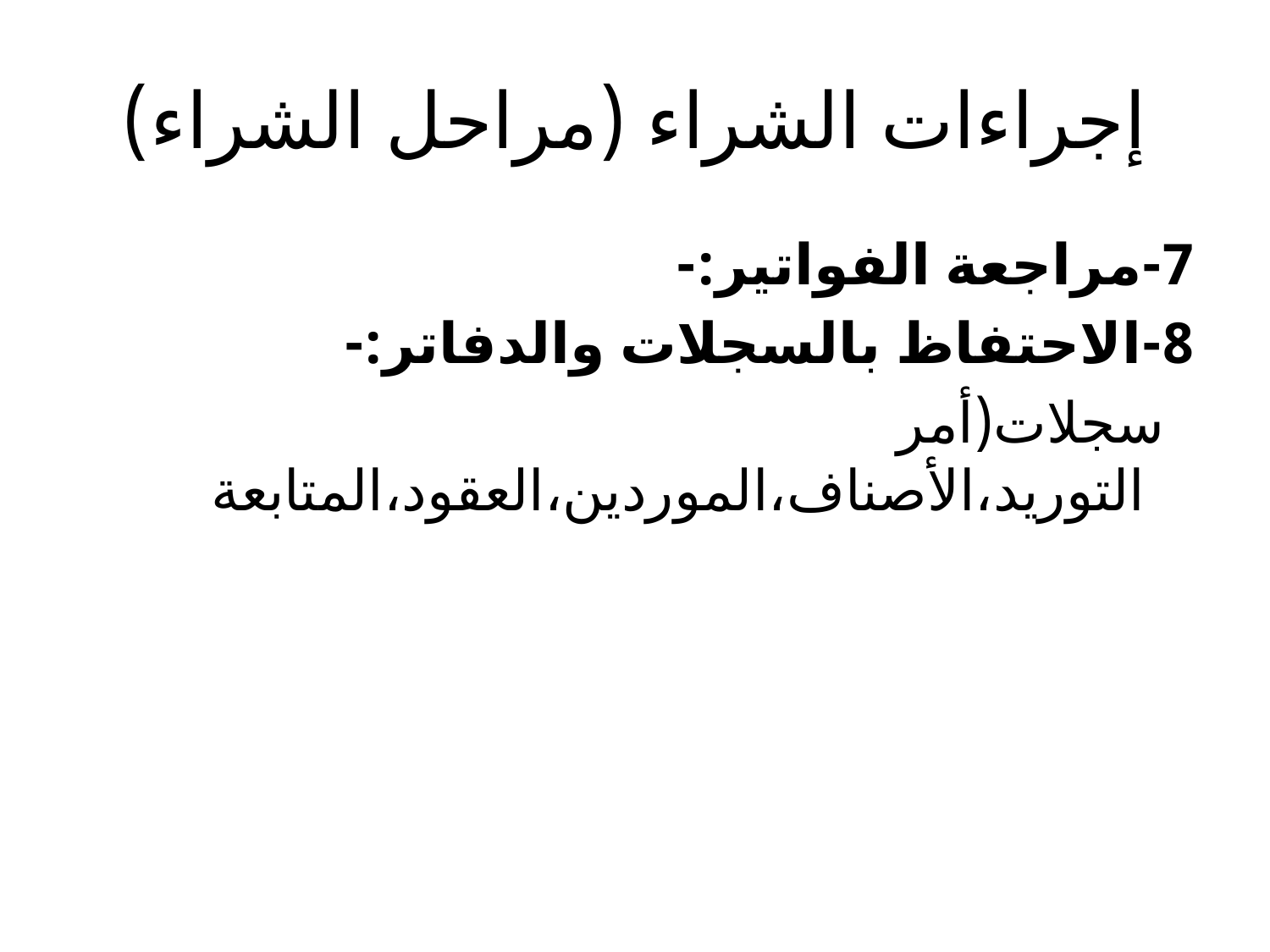

# إجراءات الشراء (مراحل الشراء)
7-مراجعة الفواتير:-
8-الاحتفاظ بالسجلات والدفاتر:-
  سجلات(أمر التوريد،الأصناف،الموردين،العقود،المتابعة